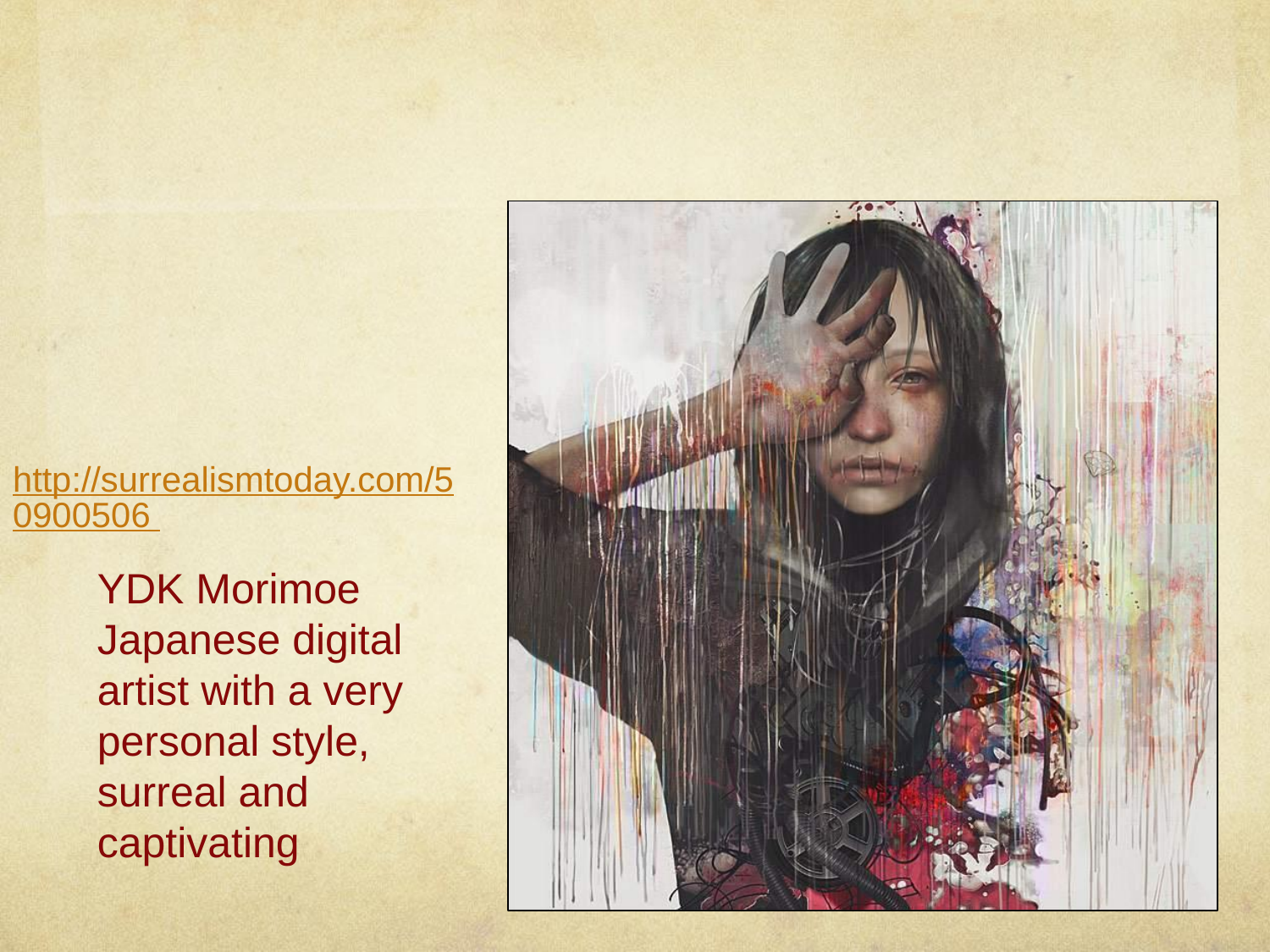

http://surrealismtoday.com/50900506
# YDK Morimoe Japanese digital artist with a very personal style, surreal and captivating